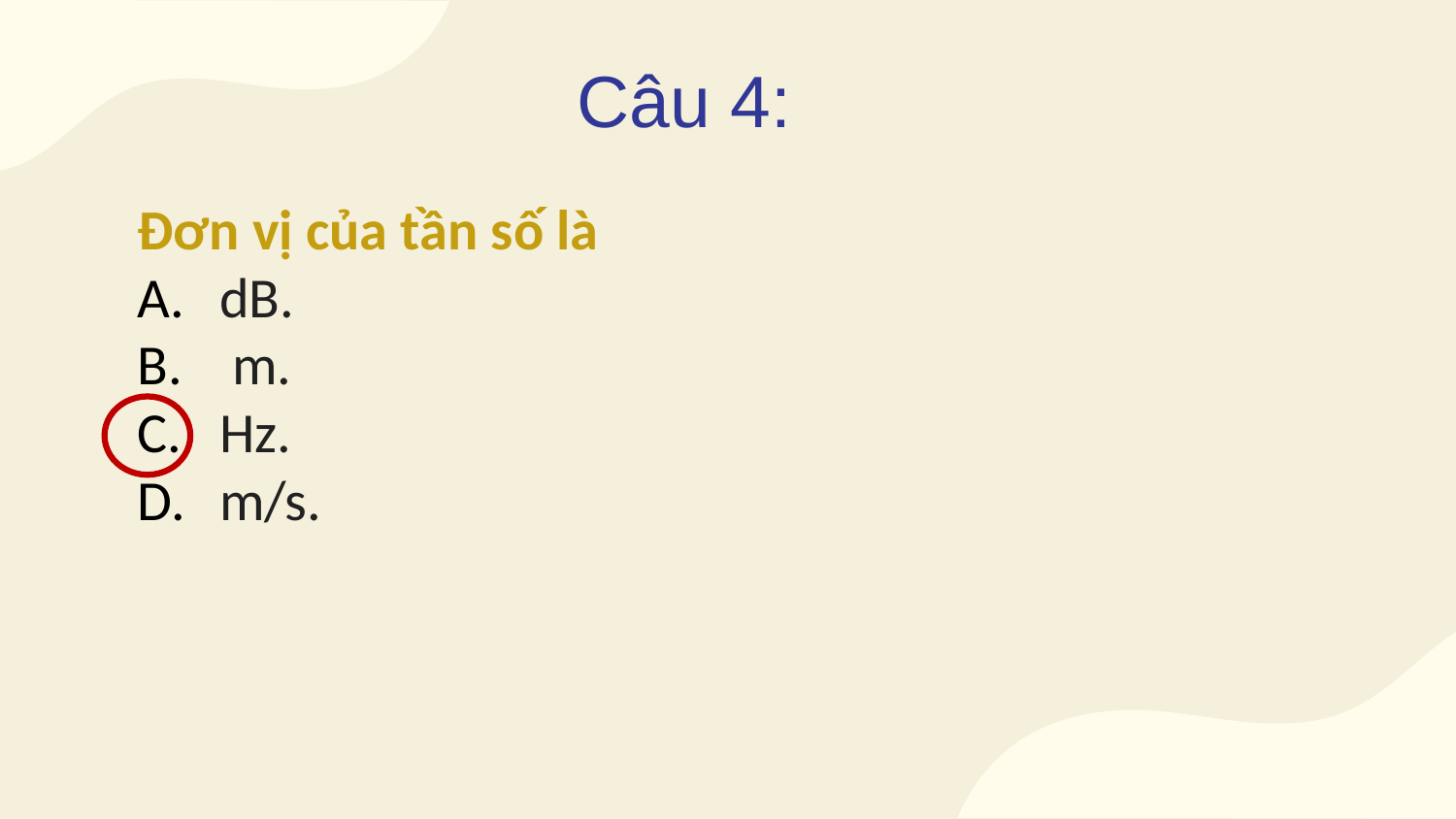

# Câu 4:
Đơn vị của tần số là
dB.
 m.
Hz.
m/s.